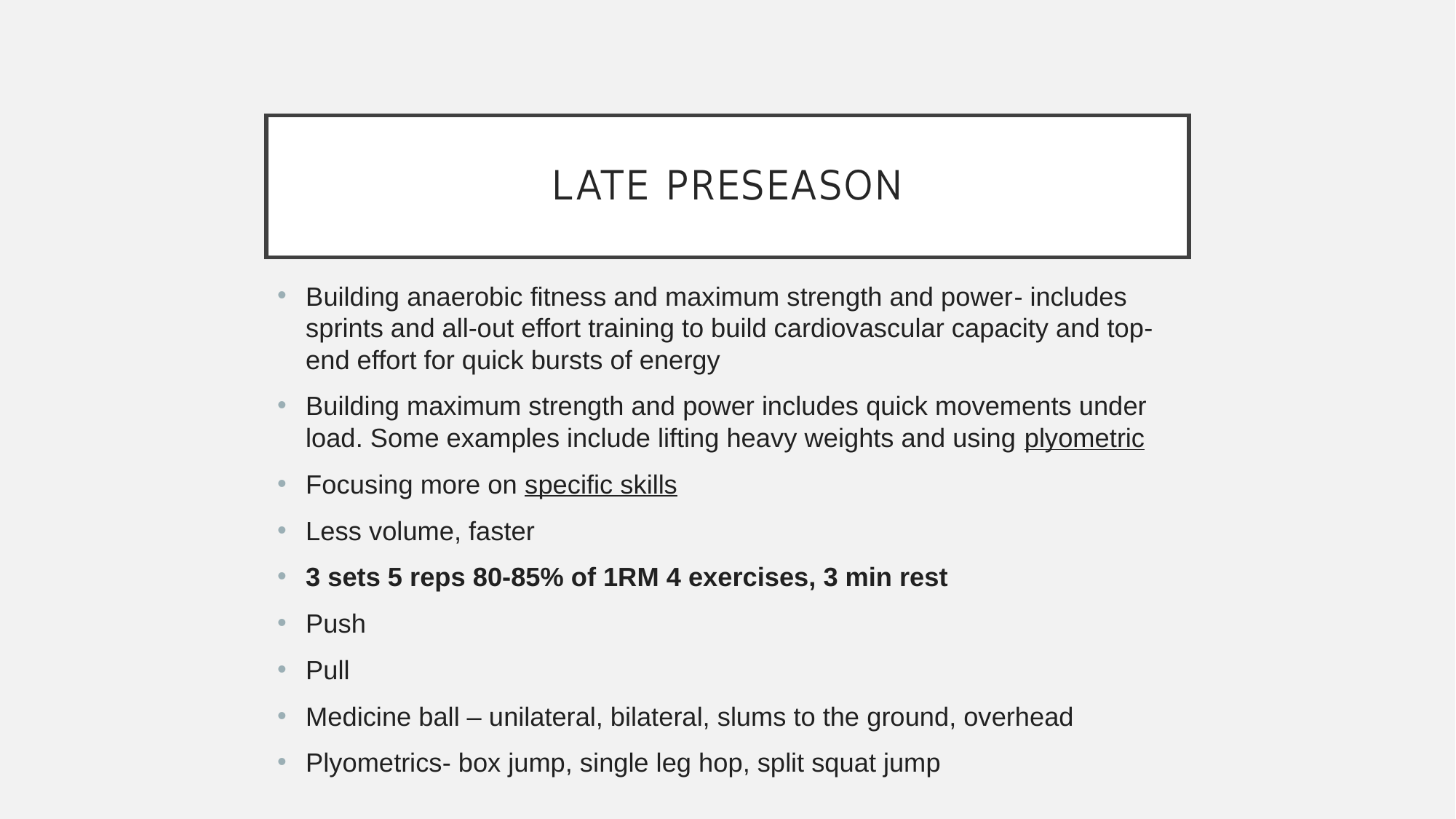

# Late preseason
Building anaerobic fitness and maximum strength and power- includes sprints and all-out effort training to build cardiovascular capacity and top-end effort for quick bursts of energy
Building maximum strength and power includes quick movements under load. Some examples include lifting heavy weights and using plyometric
Focusing more on specific skills
Less volume, faster
3 sets 5 reps 80-85% of 1RM 4 exercises, 3 min rest
Push
Pull
Medicine ball – unilateral, bilateral, slums to the ground, overhead
Plyometrics- box jump, single leg hop, split squat jump